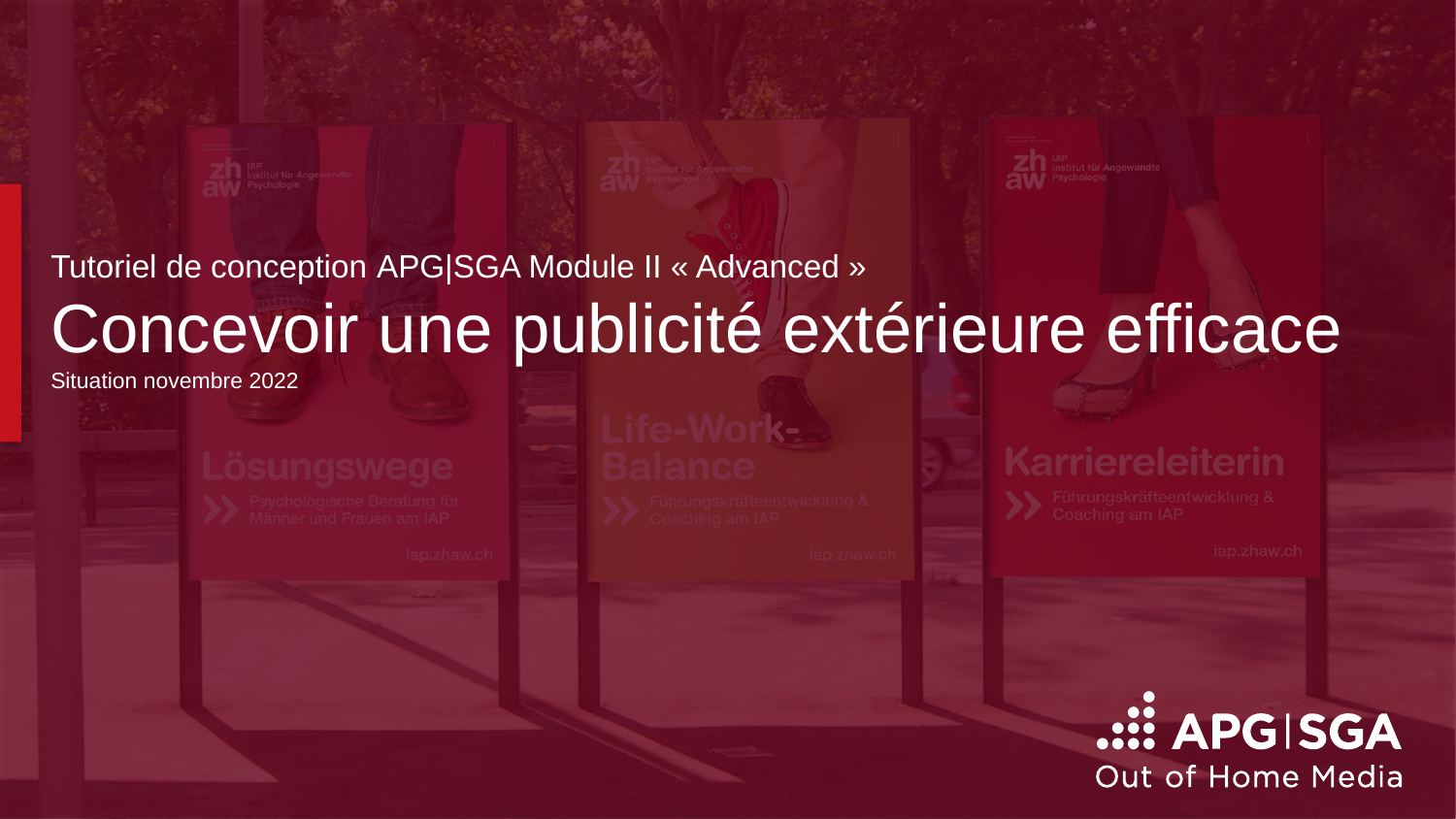

# Tutoriel de conception APG|SGA Module II « Advanced » Concevoir une publicité extérieure efficace Situation novembre 2022